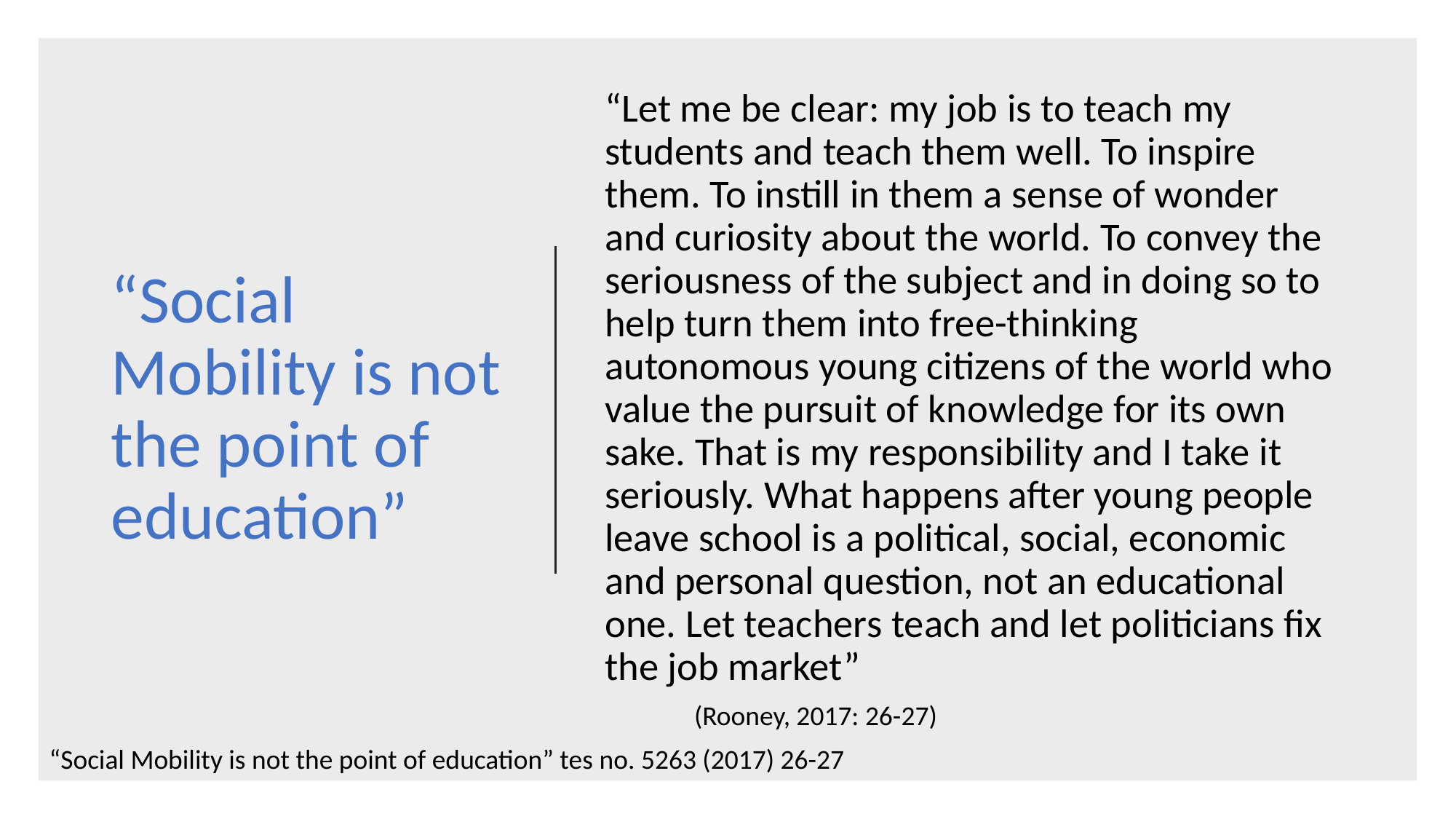

“Let me be clear: my job is to teach my students and teach them well. To inspire them. To instill in them a sense of wonder and curiosity about the world. To convey the seriousness of the subject and in doing so to help turn them into free-thinking autonomous young citizens of the world who value the pursuit of knowledge for its own sake. That is my responsibility and I take it seriously. What happens after young people leave school is a political, social, economic and personal question, not an educational one. Let teachers teach and let politicians fix the job market”
				(Rooney, 2017: 26-27)
# “Social Mobility is not the point of education”
“Social Mobility is not the point of education” tes no. 5263 (2017) 26-27